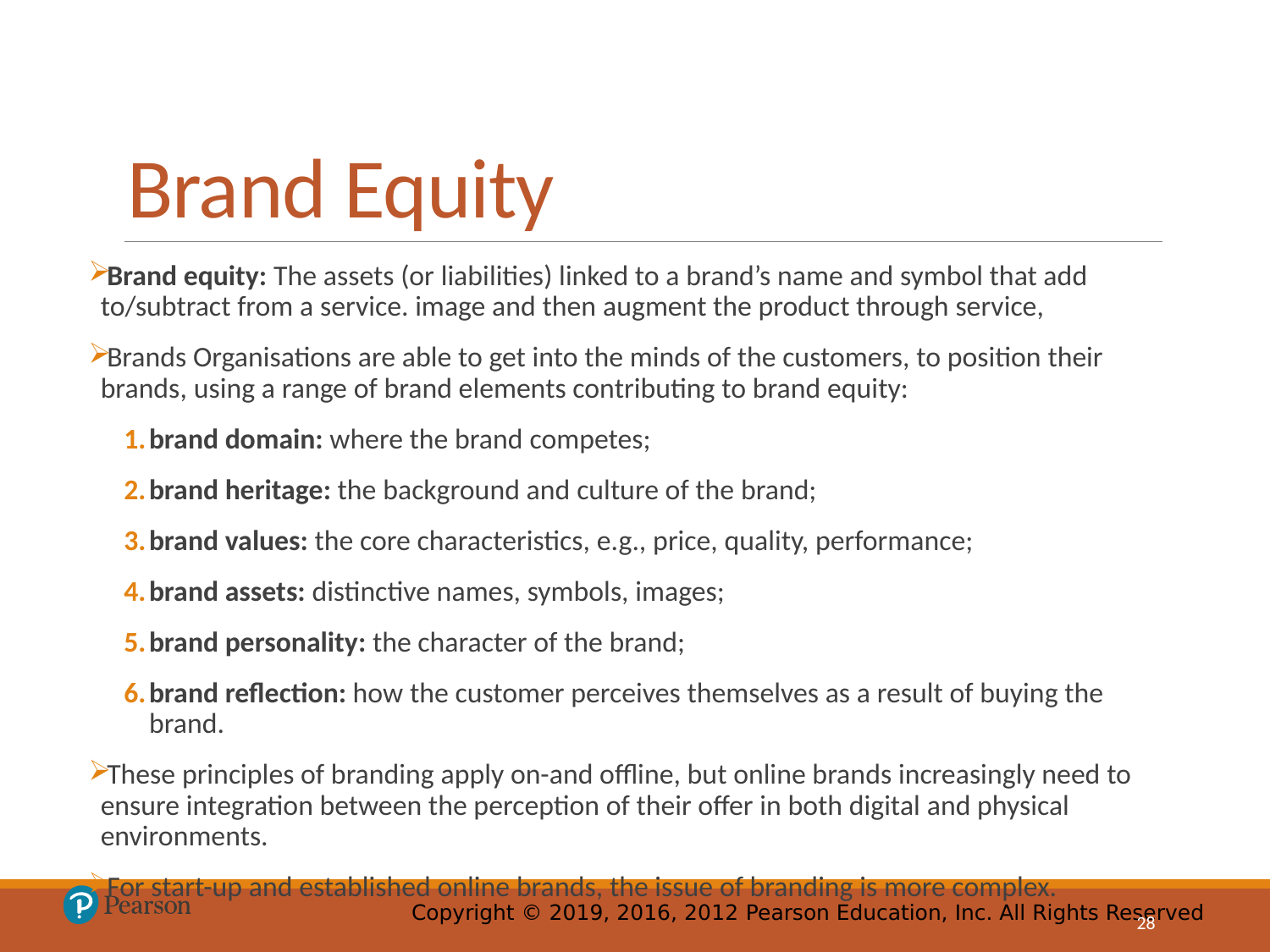

# Brand Equity
Brand equity: The assets (or liabilities) linked to a brand’s name and symbol that add to/subtract from a service. image and then augment the product through service,
Brands Organisations are able to get into the minds of the customers, to position their brands, using a range of brand elements contributing to brand equity:
brand domain: where the brand competes;
brand heritage: the background and culture of the brand;
brand values: the core characteristics, e.g., price, quality, performance;
brand assets: distinctive names, symbols, images;
brand personality: the character of the brand;
brand reflection: how the customer perceives themselves as a result of buying the brand.
These principles of branding apply on-and offline, but online brands increasingly need to ensure integration between the perception of their offer in both digital and physical environments.
For start-up and established online brands, the issue of branding is more complex.
28